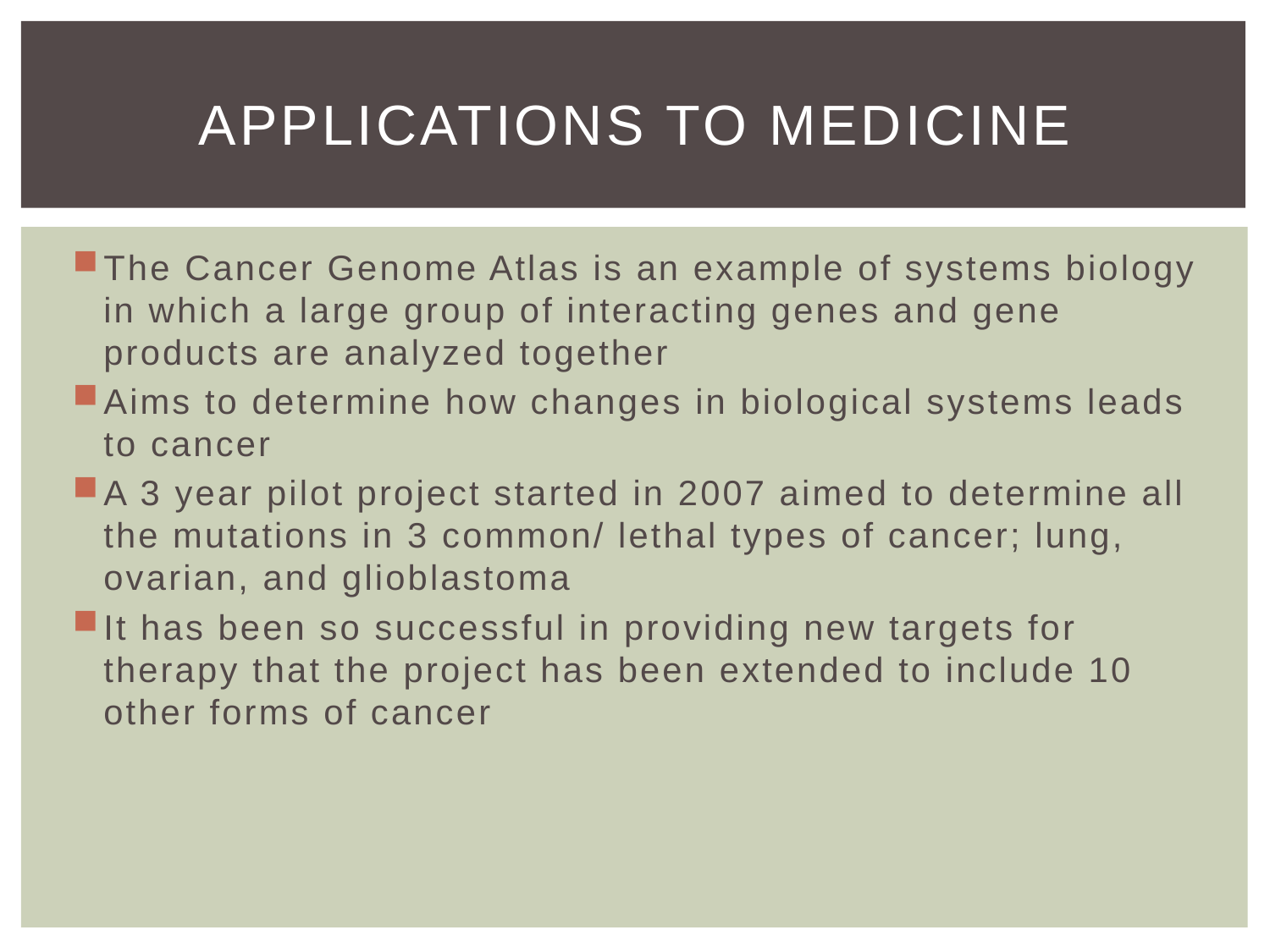

# Applications to medicine
The Cancer Genome Atlas is an example of systems biology in which a large group of interacting genes and gene products are analyzed together
Aims to determine how changes in biological systems leads to cancer
A 3 year pilot project started in 2007 aimed to determine all the mutations in 3 common/ lethal types of cancer; lung, ovarian, and glioblastoma
It has been so successful in providing new targets for therapy that the project has been extended to include 10 other forms of cancer